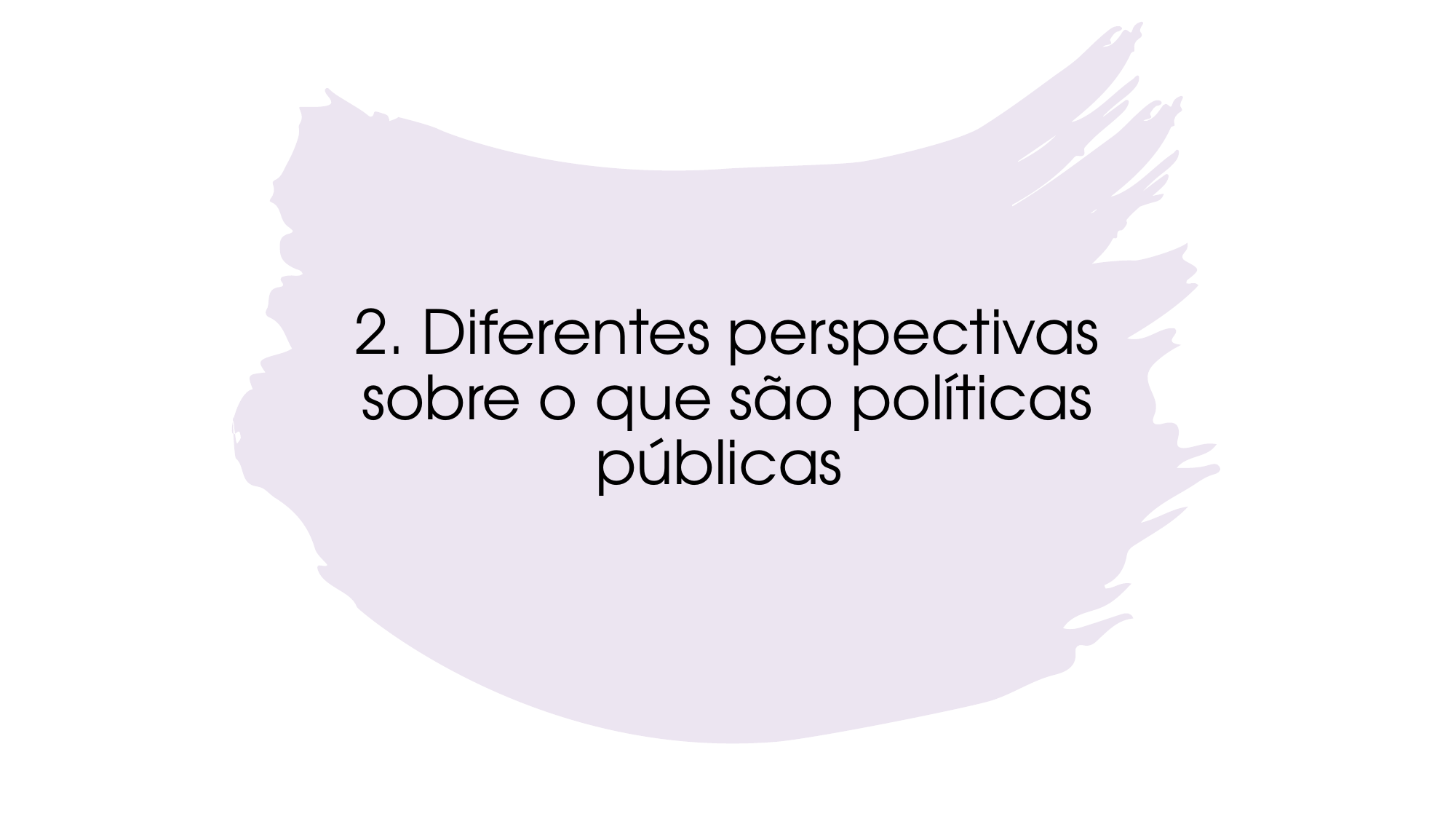

# 2. Diferentes perspectivas sobre o que são políticas públicas